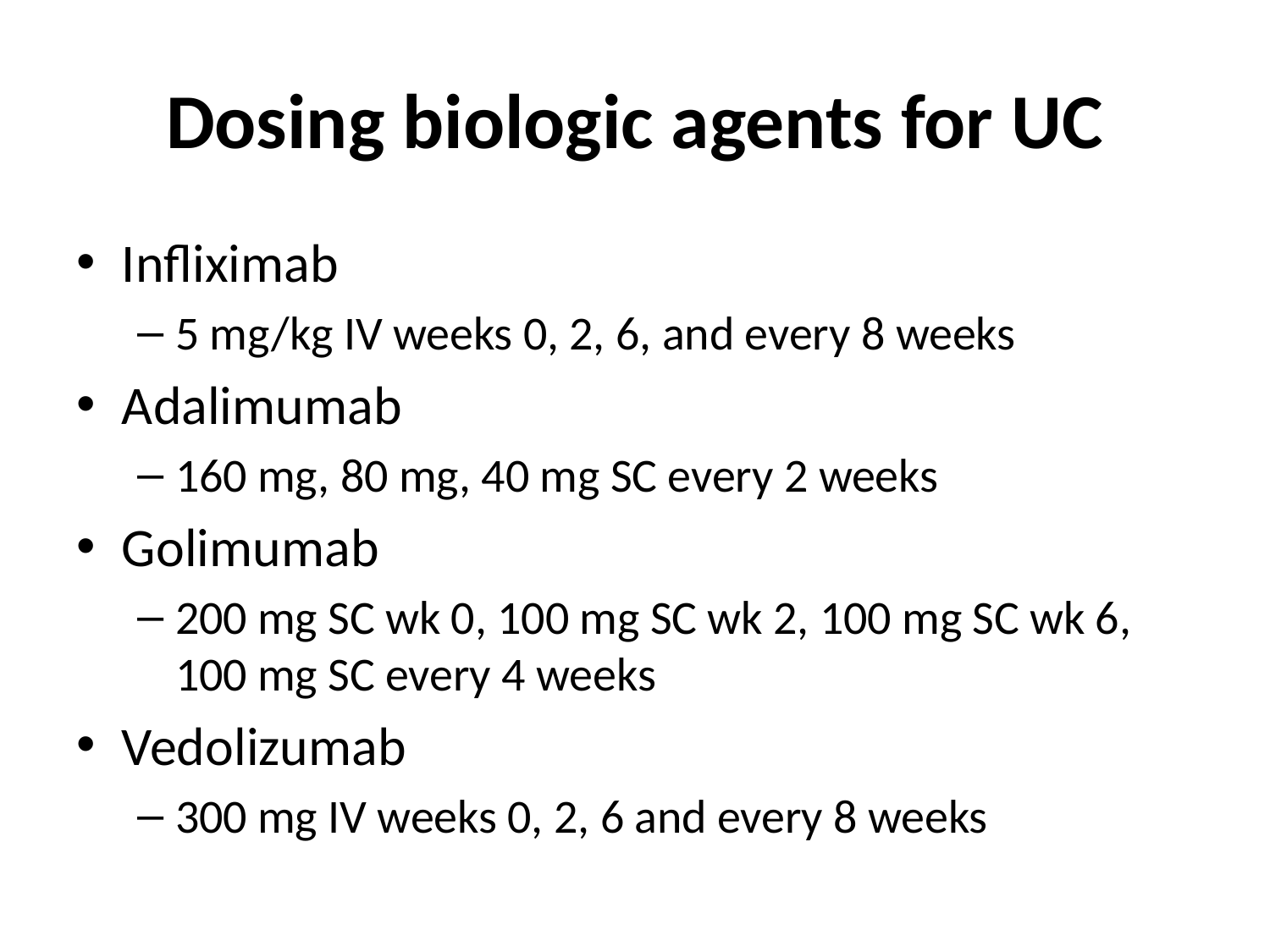

# Dosing biologic agents for UC
Infliximab
5 mg/kg IV weeks 0, 2, 6, and every 8 weeks
Adalimumab
160 mg, 80 mg, 40 mg SC every 2 weeks
Golimumab
200 mg SC wk 0, 100 mg SC wk 2, 100 mg SC wk 6, 100 mg SC every 4 weeks
Vedolizumab
300 mg IV weeks 0, 2, 6 and every 8 weeks